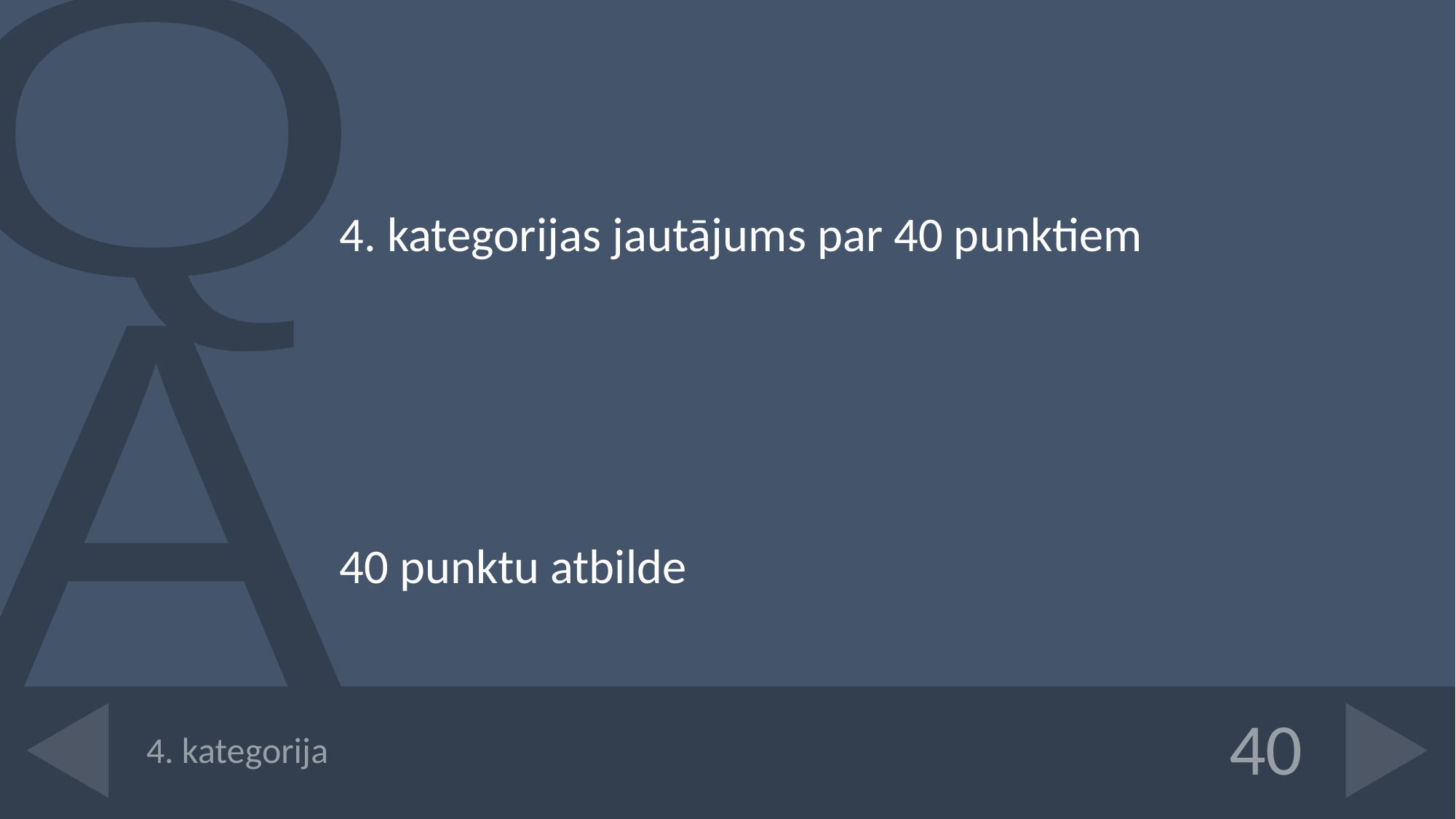

4. kategorijas jautājums par 40 punktiem
40 punktu atbilde
# 4. kategorija
40